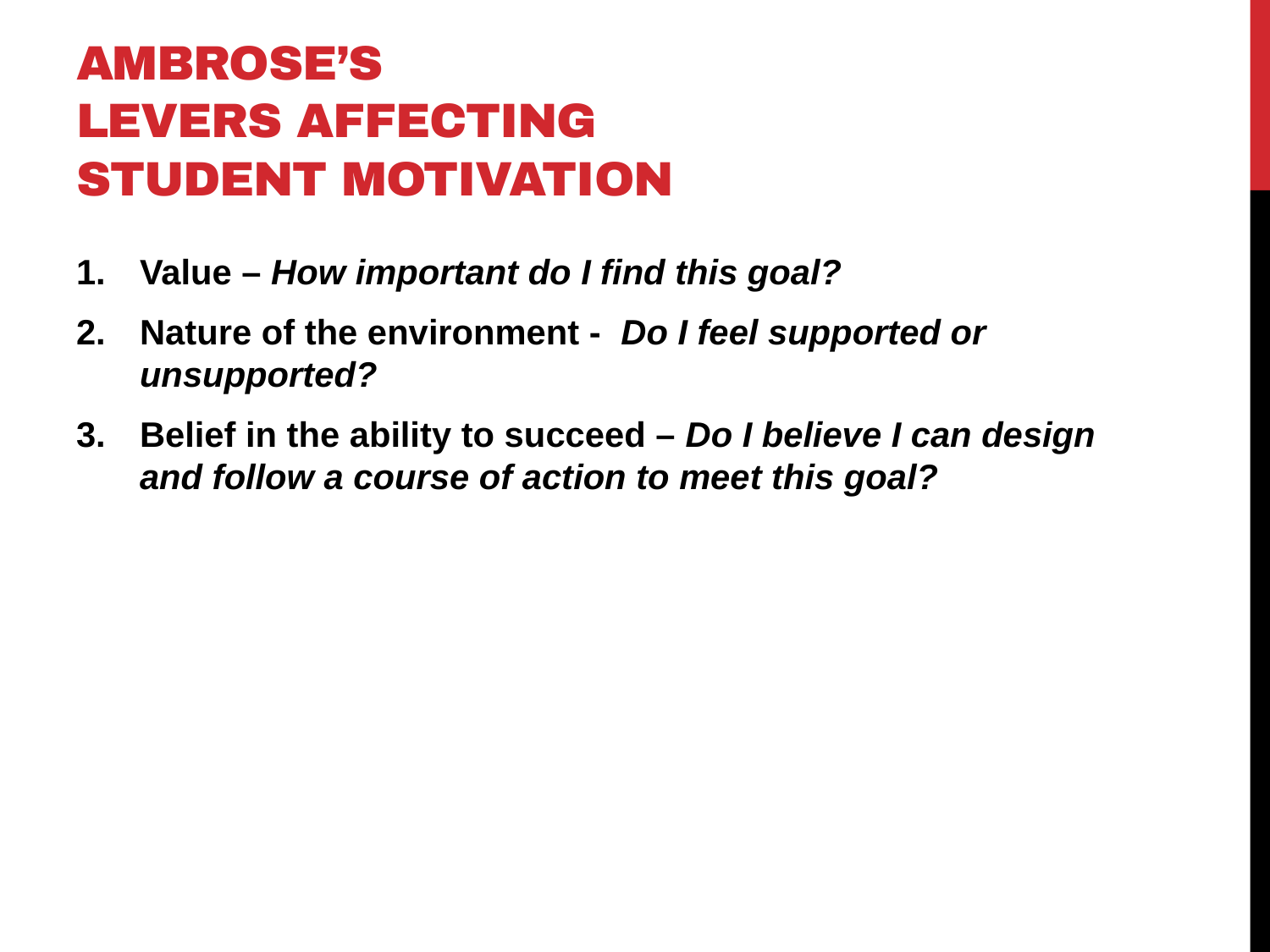

# Ambrose’s Levers affecting student motivation
Value – How important do I find this goal?
Nature of the environment -  Do I feel supported or unsupported?
Belief in the ability to succeed – Do I believe I can design and follow a course of action to meet this goal?